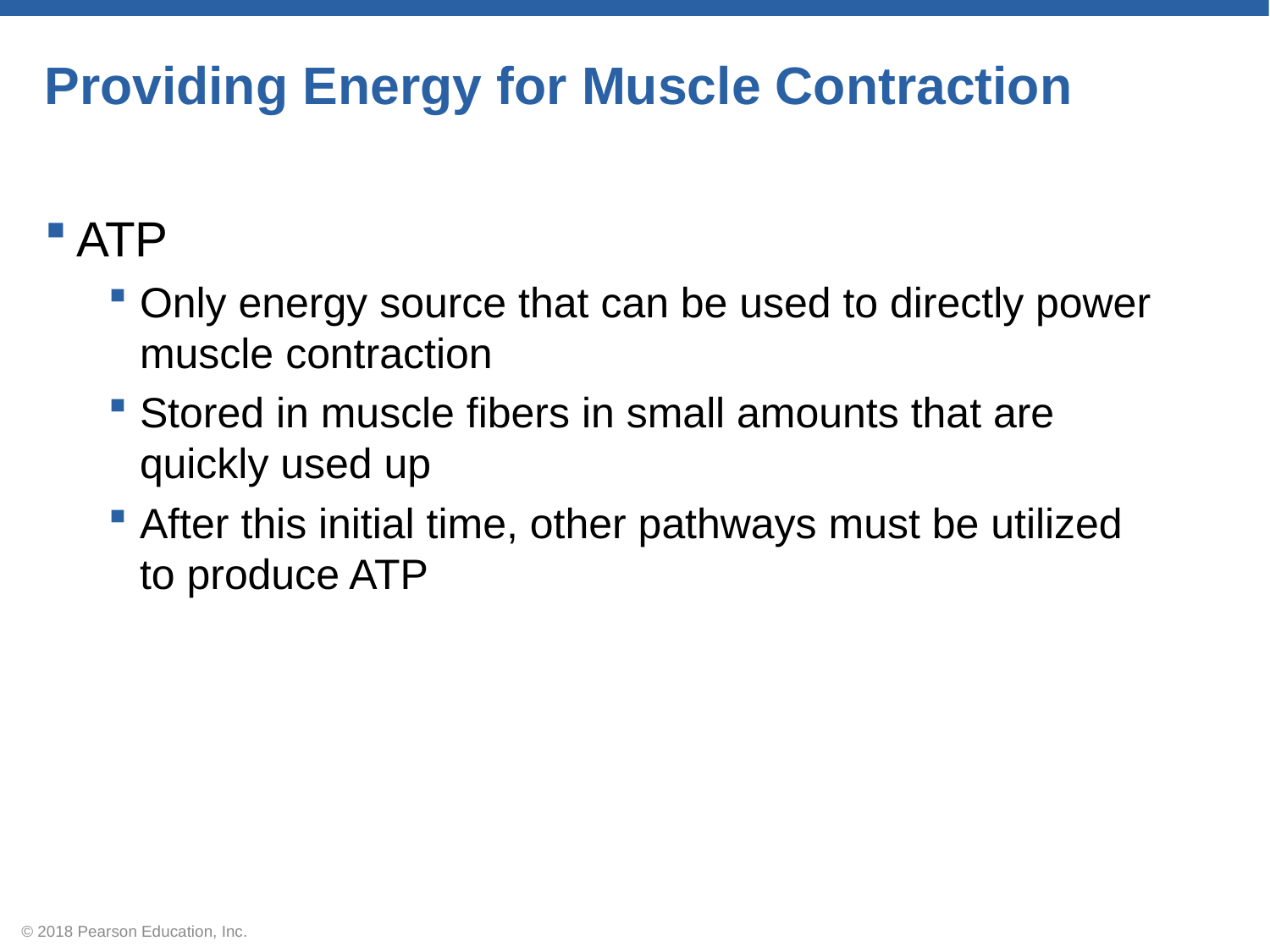

# Providing Energy for Muscle Contraction
ATP
Only energy source that can be used to directly power muscle contraction
Stored in muscle fibers in small amounts that are quickly used up
After this initial time, other pathways must be utilized to produce ATP

© 2018 Pearson Education, Inc.